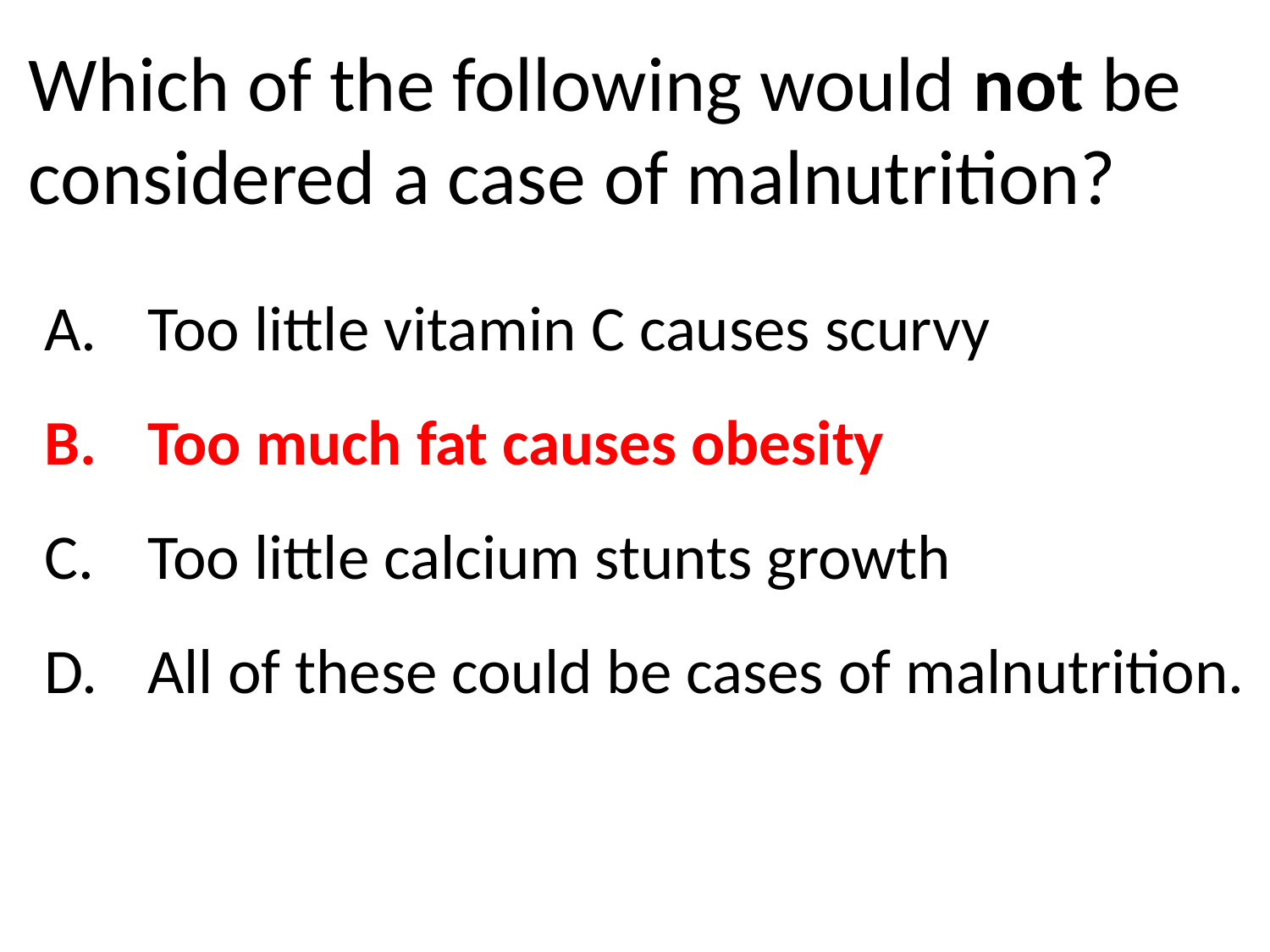

# Which of the following would not be considered a case of malnutrition?
Too little vitamin C causes scurvy
Too much fat causes obesity
Too little calcium stunts growth
All of these could be cases of malnutrition.